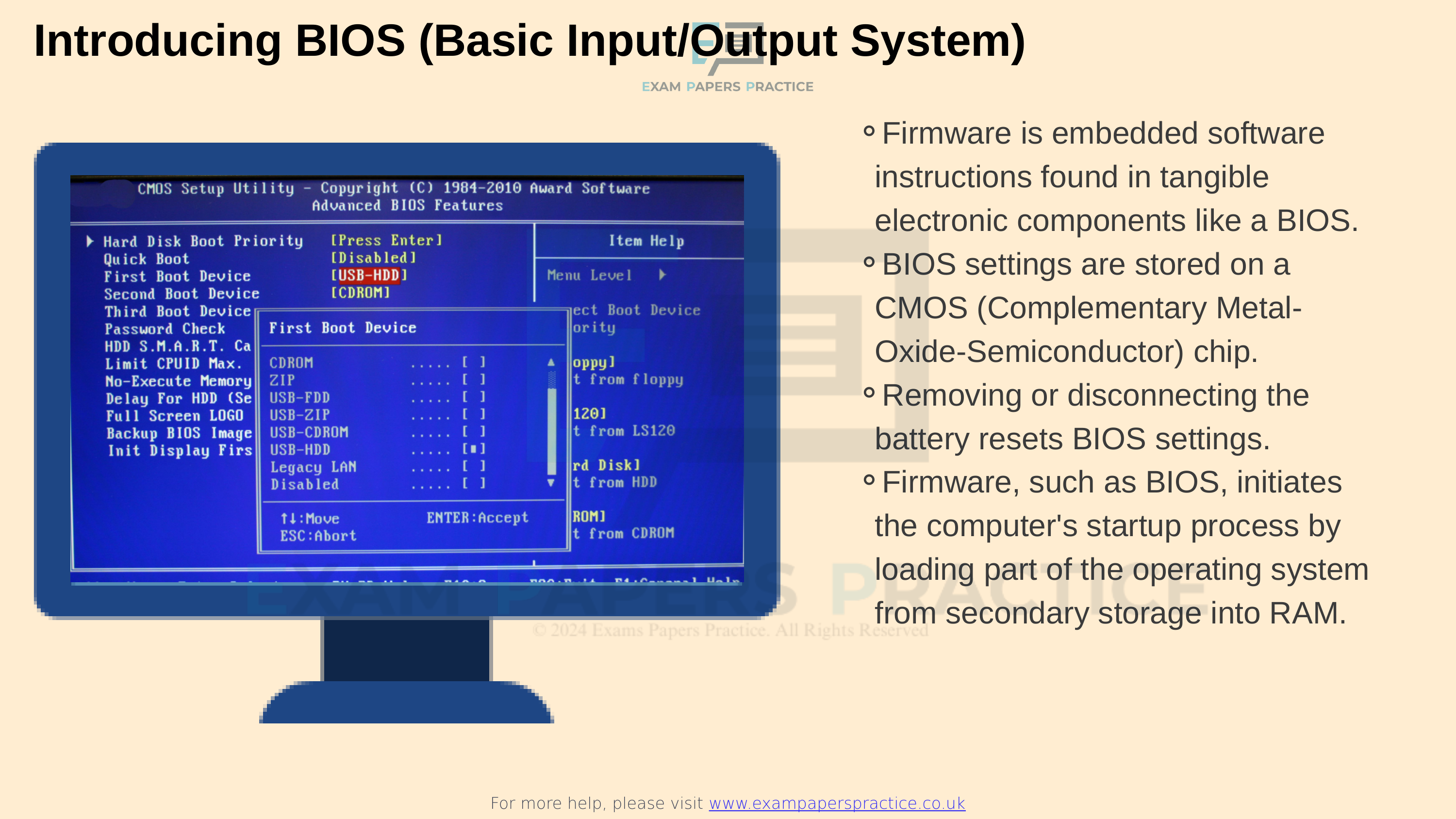

Introducing BIOS (Basic Input/Output System)

Firmware is embedded software instructions found in tangible electronic components like a BIOS.
BIOS settings are stored on a CMOS (Complementary Metal-Oxide-Semiconductor) chip.
Removing or disconnecting the battery resets BIOS settings.
Firmware, such as BIOS, initiates the computer's startup process by loading part of the operating system from secondary storage into RAM.

For more help, please visit www.exampaperspractice.co.uk